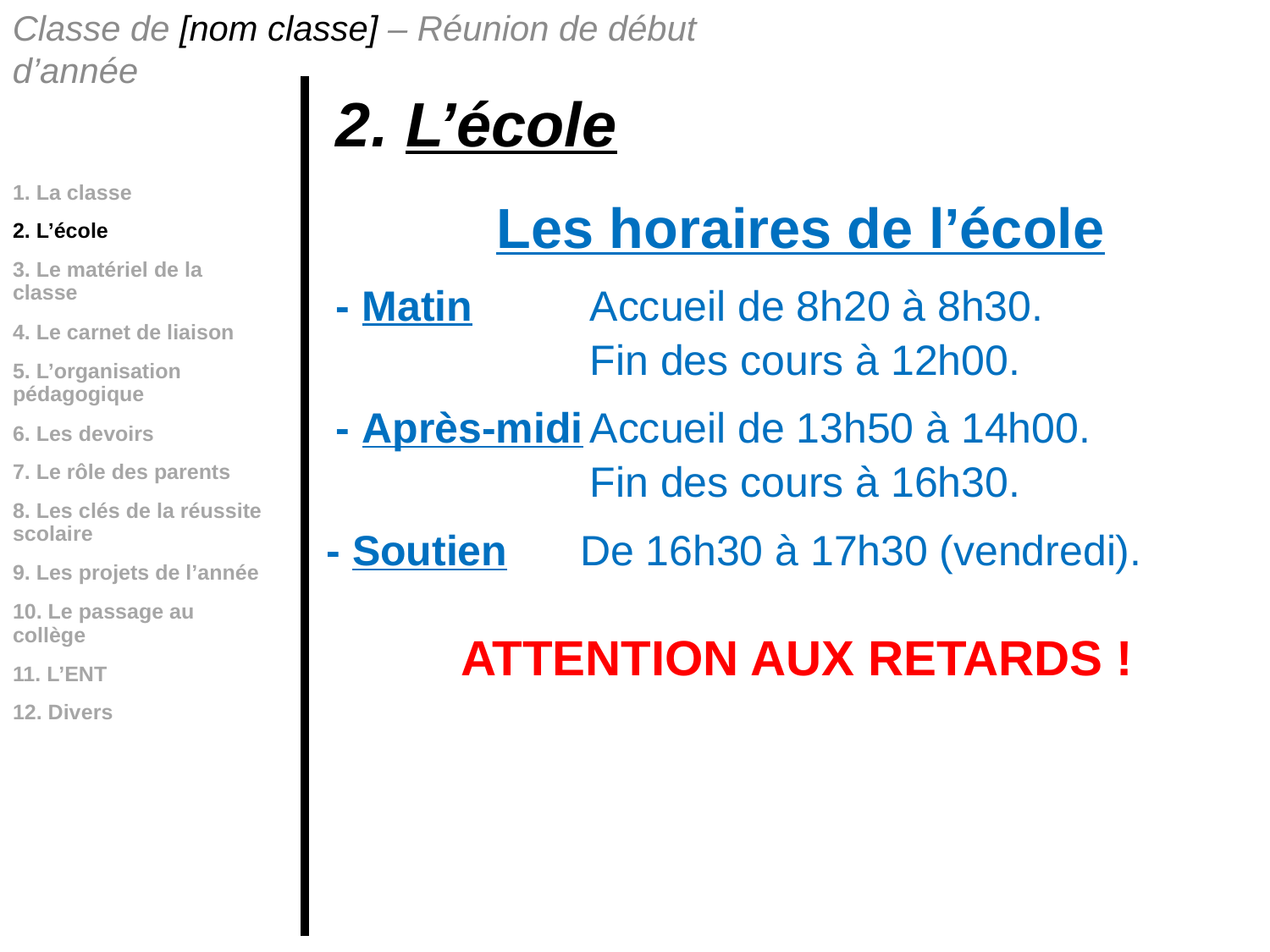

Classe de [nom classe] – Réunion de début d’année
2. L’école
| 1. La classe |
| --- |
| 2. L’école |
| 3. Le matériel de la classe |
| 4. Le carnet de liaison |
| 5. L’organisation pédagogique |
| 6. Les devoirs |
| 7. Le rôle des parents |
| 8. Les clés de la réussite scolaire |
| 9. Les projets de l’année |
| 10. Le passage au collège |
| 11. L’ENT |
| 12. Divers |
Les horaires de l’école
- Matin	Accueil de 8h20 à 8h30.
		Fin des cours à 12h00.
- Après-midi	Accueil de 13h50 à 14h00.
		Fin des cours à 16h30.
- Soutien	De 16h30 à 17h30 (vendredi).
ATTENTION AUX RETARDS !